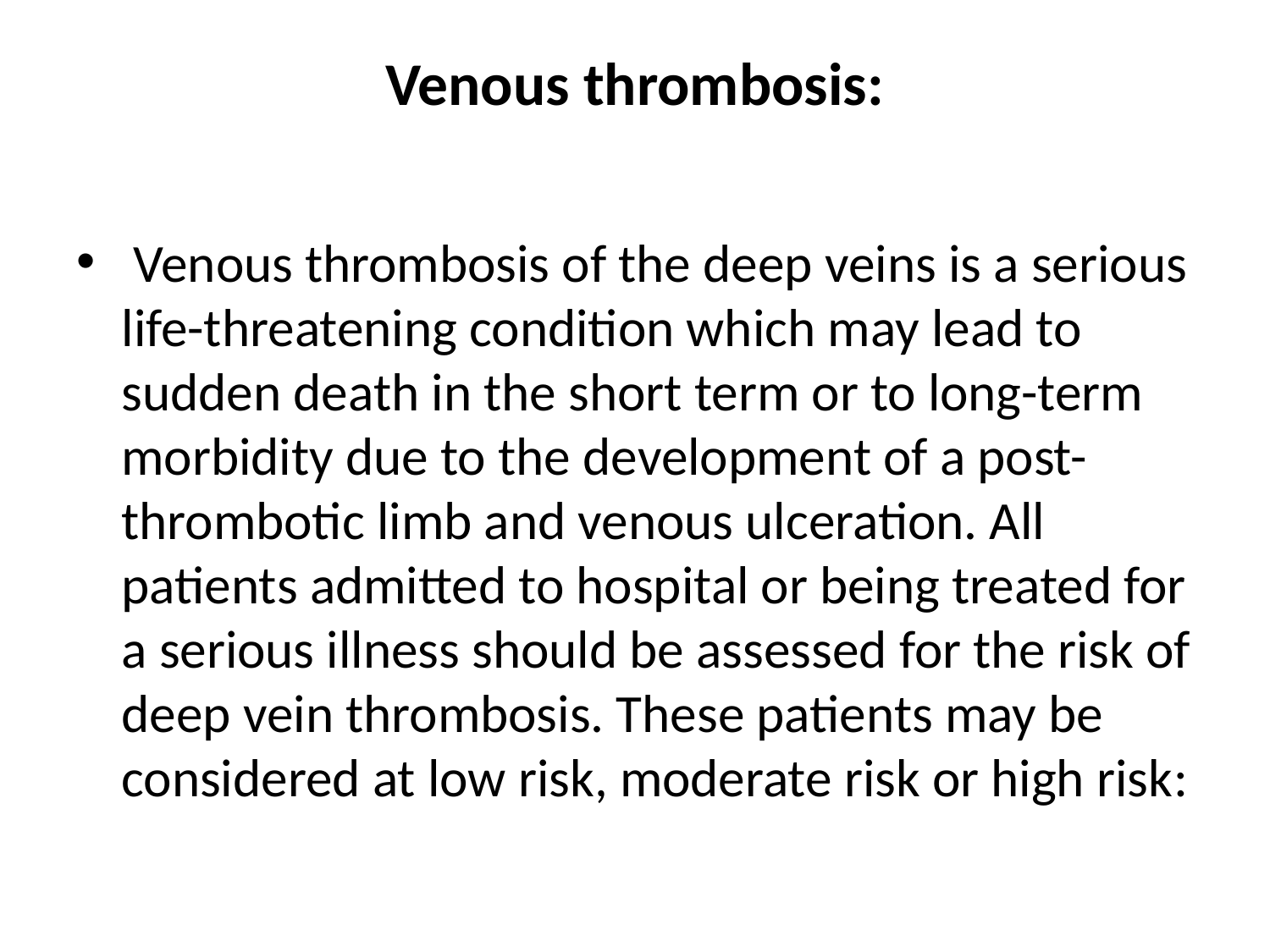

# Venous thrombosis:
 Venous thrombosis of the deep veins is a serious life-threatening condition which may lead to sudden death in the short term or to long-term morbidity due to the development of a post-thrombotic limb and venous ulceration. All patients admitted to hospital or being treated for a serious illness should be assessed for the risk of deep vein thrombosis. These patients may be considered at low risk, moderate risk or high risk: